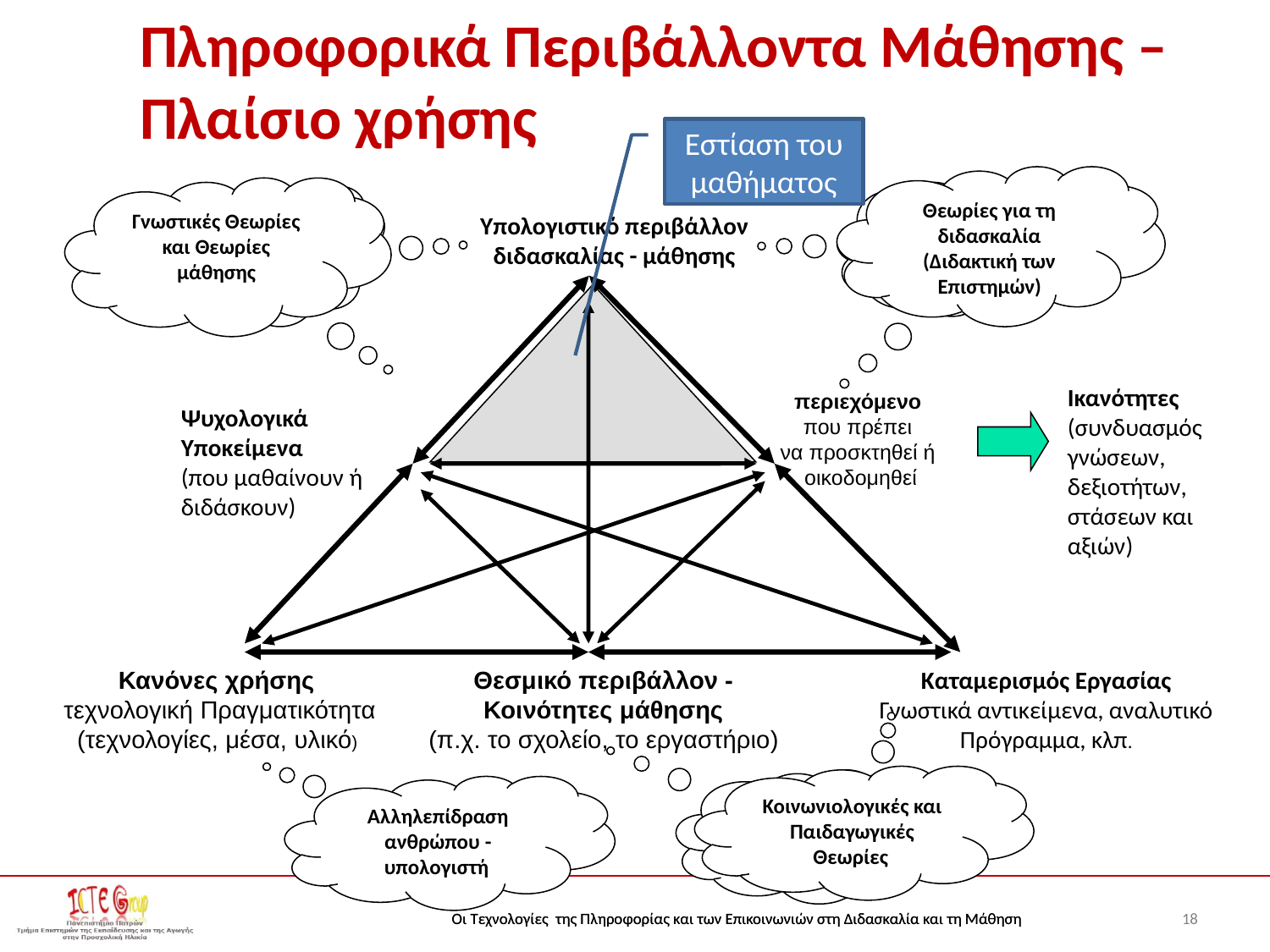

# Πληροφορικά Περιβάλλοντα Μάθησης – Πλαίσιο χρήσης
Εστίαση του μαθήματος

Θεωρίες για τη διδασκαλία (Διδακτική των Επιστημών)
Γνωστικές Θεωρίες και Θεωρίες μάθησης

Υπολογιστικό περιβάλλον διδασκαλίας - μάθησης

Ικανότητες
(συνδυασμός
γνώσεων, δεξιοτήτων, στάσεων και αξιών)

περιεχόμενο
που πρέπει
να προσκτηθεί ή
οικοδομηθεί
Ψυχολογικά
Υποκείμενα
(που μαθαίνουν ή διδάσκουν)

Κανόνες χρήσης
 τεχνολογική Πραγματικότητα
(τεχνολογίες, μέσα, υλικό)
Θεσμικό περιβάλλον -
Κοινότητες μάθησης
(π.χ. το σχολείο, το εργαστήριο)

Καταμερισμός Εργασίας
Γνωστικά αντικείμενα, αναλυτικό
Πρόγραμμα, κλπ.
Κοινωνιολογικές και Παιδαγωγικές Θεωρίες
Κοινωνιολογικές και Παιδαγωγικές Θεωρίες
Αλληλεπίδραση ανθρώπου - υπολογιστή